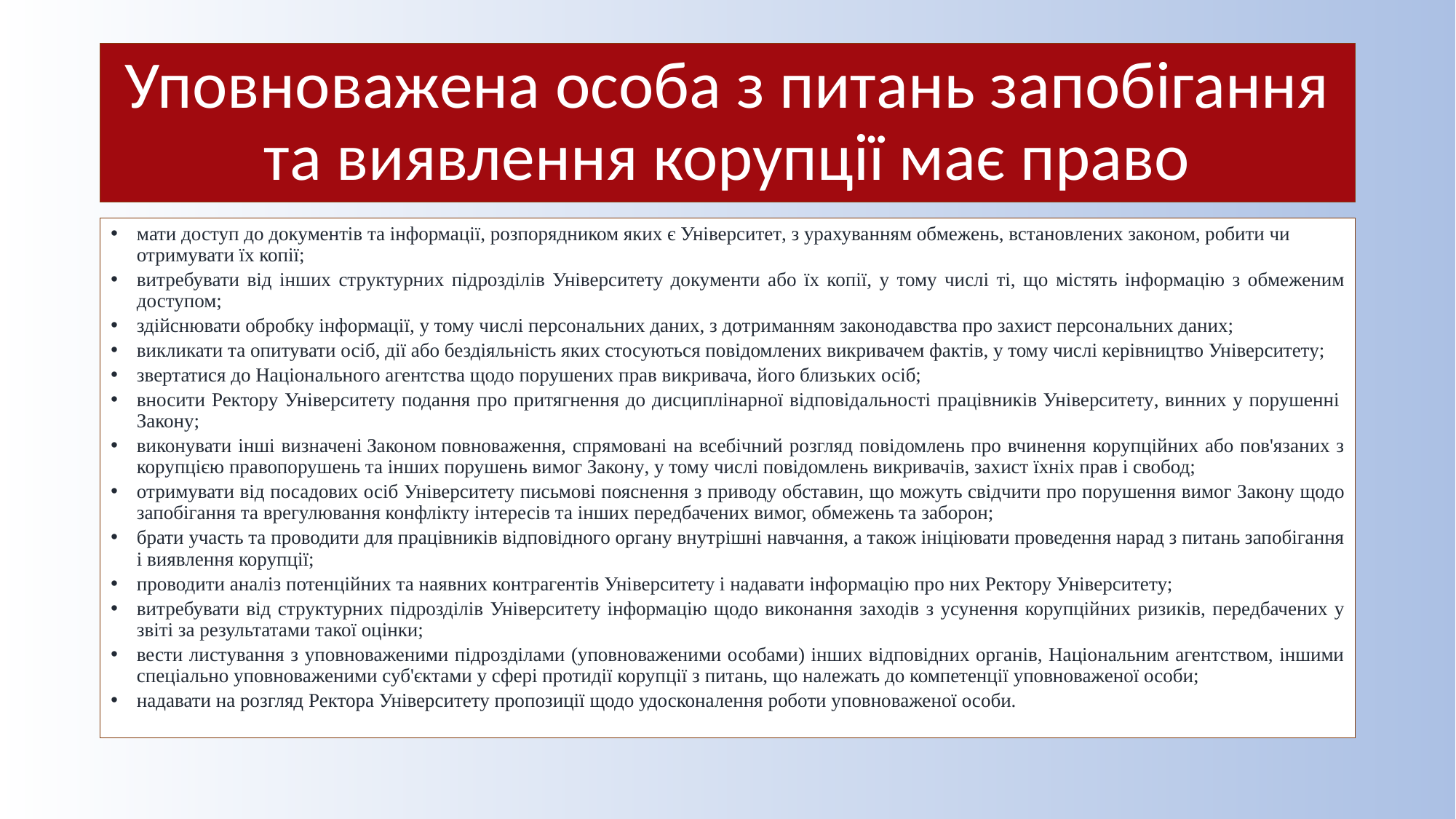

# Уповноважена особа з питань запобігання та виявлення корупції має право
мати доступ до документів та інформації, розпорядником яких є Університет, з урахуванням обмежень, встановлених законом, робити чи отримувати їх копії;
витребувати від інших структурних підрозділів Університету документи або їх копії, у тому числі ті, що містять інформацію з обмеженим доступом;
здійснювати обробку інформації, у тому числі персональних даних, з дотриманням законодавства про захист персональних даних;
викликати та опитувати осіб, дії або бездіяльність яких стосуються повідомлених викривачем фактів, у тому числі керівництво Університету;
звертатися до Національного агентства щодо порушених прав викривача, його близьких осіб;
вносити Ректору Університету подання про притягнення до дисциплінарної відповідальності працівників Університету, винних у порушенні Закону;
виконувати інші визначені Законом повноваження, спрямовані на всебічний розгляд повідомлень про вчинення корупційних або пов'язаних з корупцією правопорушень та інших порушень вимог Закону, у тому числі повідомлень викривачів, захист їхніх прав і свобод;
отримувати від посадових осіб Університету письмові пояснення з приводу обставин, що можуть свідчити про порушення вимог Закону щодо запобігання та врегулювання конфлікту інтересів та інших передбачених вимог, обмежень та заборон;
брати участь та проводити для працівників відповідного органу внутрішні навчання, а також ініціювати проведення нарад з питань запобігання і виявлення корупції;
проводити аналіз потенційних та наявних контрагентів Університету і надавати інформацію про них Ректору Університету;
витребувати від структурних підрозділів Університету інформацію щодо виконання заходів з усунення корупційних ризиків, передбачених у звіті за результатами такої оцінки;
вести листування з уповноваженими підрозділами (уповноваженими особами) інших відповідних органів, Національним агентством, іншими спеціально уповноваженими суб'єктами у сфері протидії корупції з питань, що належать до компетенції уповноваженої особи;
надавати на розгляд Ректора Університету пропозиції щодо удосконалення роботи уповноваженої особи.